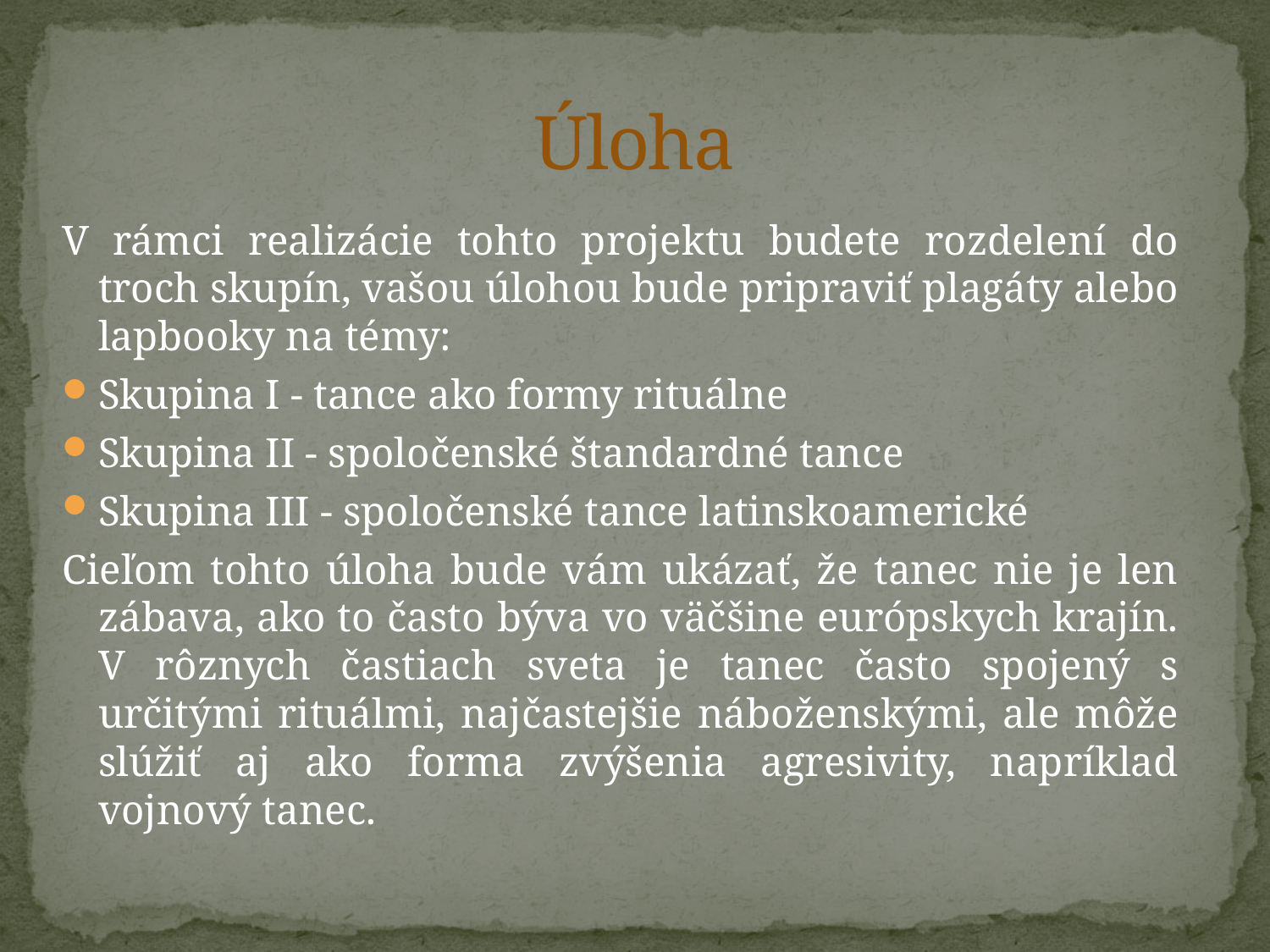

# Úloha
V rámci realizácie tohto projektu budete rozdelení do troch skupín, vašou úlohou bude pripraviť plagáty alebo lapbooky na témy:
Skupina I - tance ako formy rituálne
Skupina II - spoločenské štandardné tance
Skupina III - spoločenské tance latinskoamerické
Cieľom tohto úloha bude vám ukázať, že tanec nie je len zábava, ako to často býva vo väčšine európskych krajín. V rôznych častiach sveta je tanec často spojený s určitými rituálmi, najčastejšie náboženskými, ale môže slúžiť aj ako forma zvýšenia agresivity, napríklad vojnový tanec.